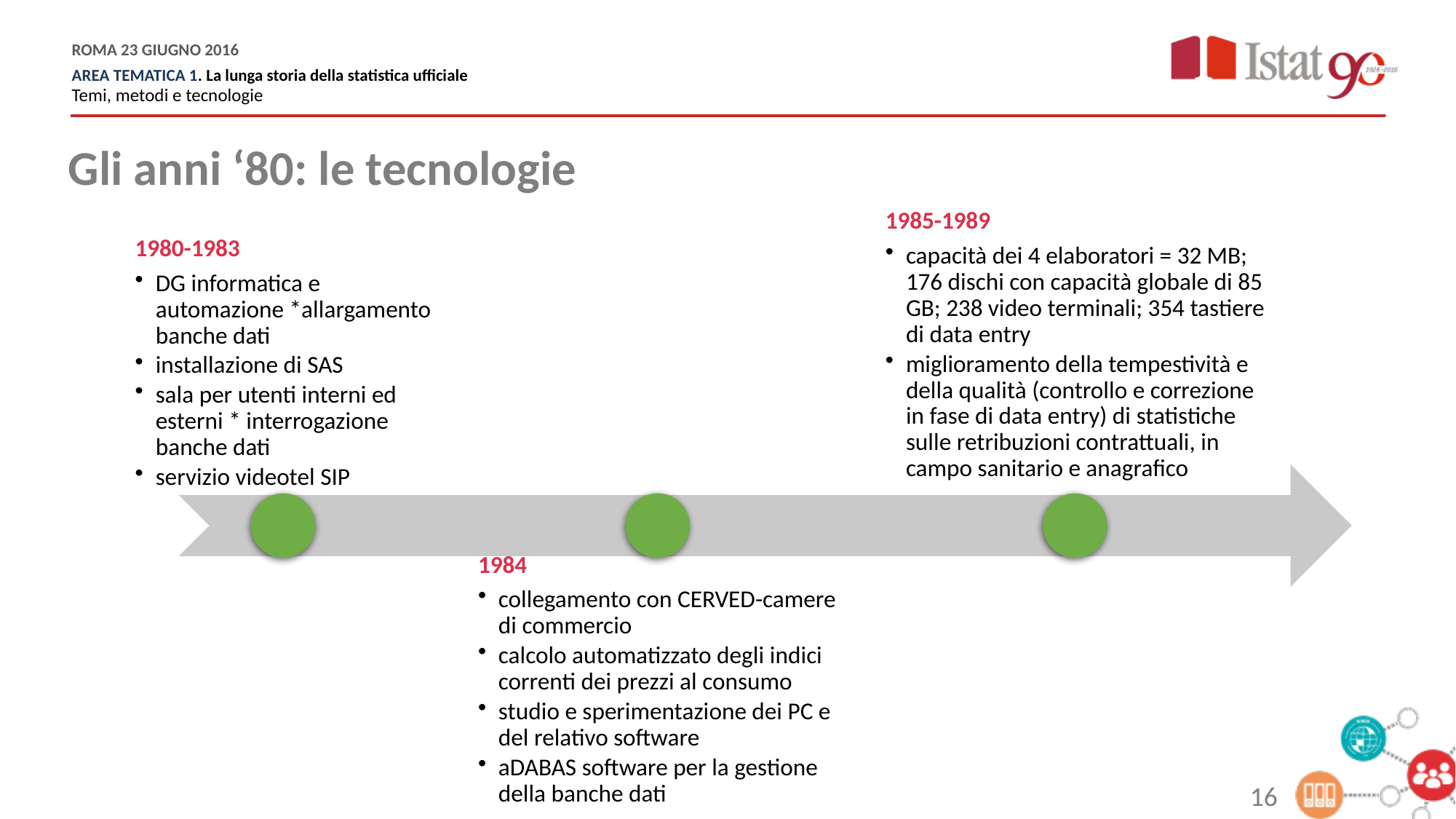

Gli anni ‘80: le tecnologie
1980-1983
DG informatica e automazione *allargamento banche dati
installazione di SAS
sala per utenti interni ed esterni * interrogazione banche dati
servizio videotel SIP
1984
collegamento con CERVED-camere di commercio
calcolo automatizzato degli indici correnti dei prezzi al consumo
studio e sperimentazione dei PC e del relativo software
aDABAS software per la gestione della banche dati
1985-1989
capacità dei 4 elaboratori = 32 MB; 176 dischi con capacità globale di 85 GB; 238 video terminali; 354 tastiere di data entry
miglioramento della tempestività e della qualità (controllo e correzione in fase di data entry) di statistiche sulle retribuzioni contrattuali, in campo sanitario e anagrafico
16